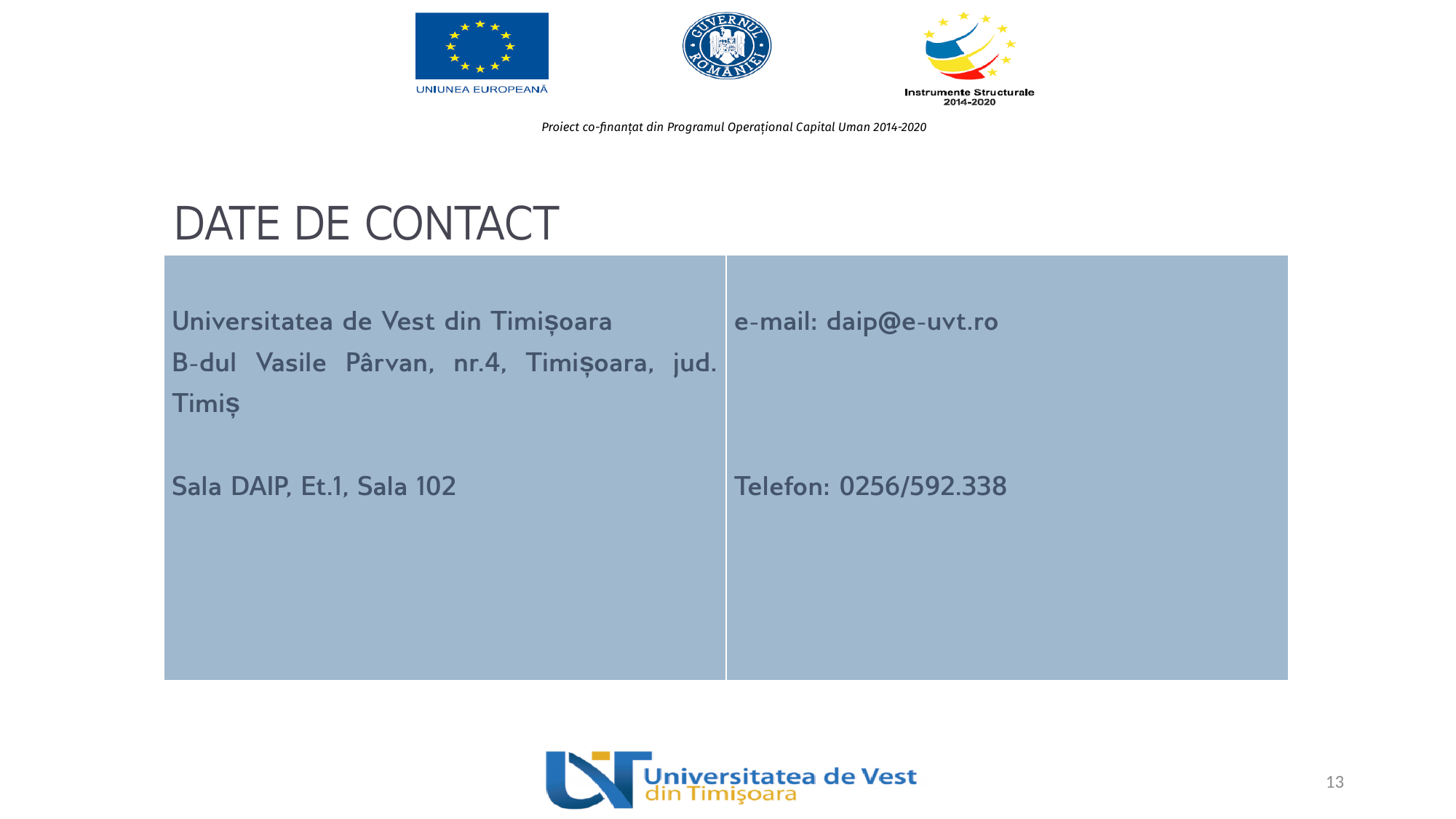

DATE DE CONTACT
| Universitatea de Vest din Timișoara B-dul Vasile Pârvan, nr.4, Timișoara, jud. Timiș Sala DAIP, Et.1, Sala 102 | e-mail: daip@e-uvt.ro Telefon: 0256/592.338 |
| --- | --- |
13